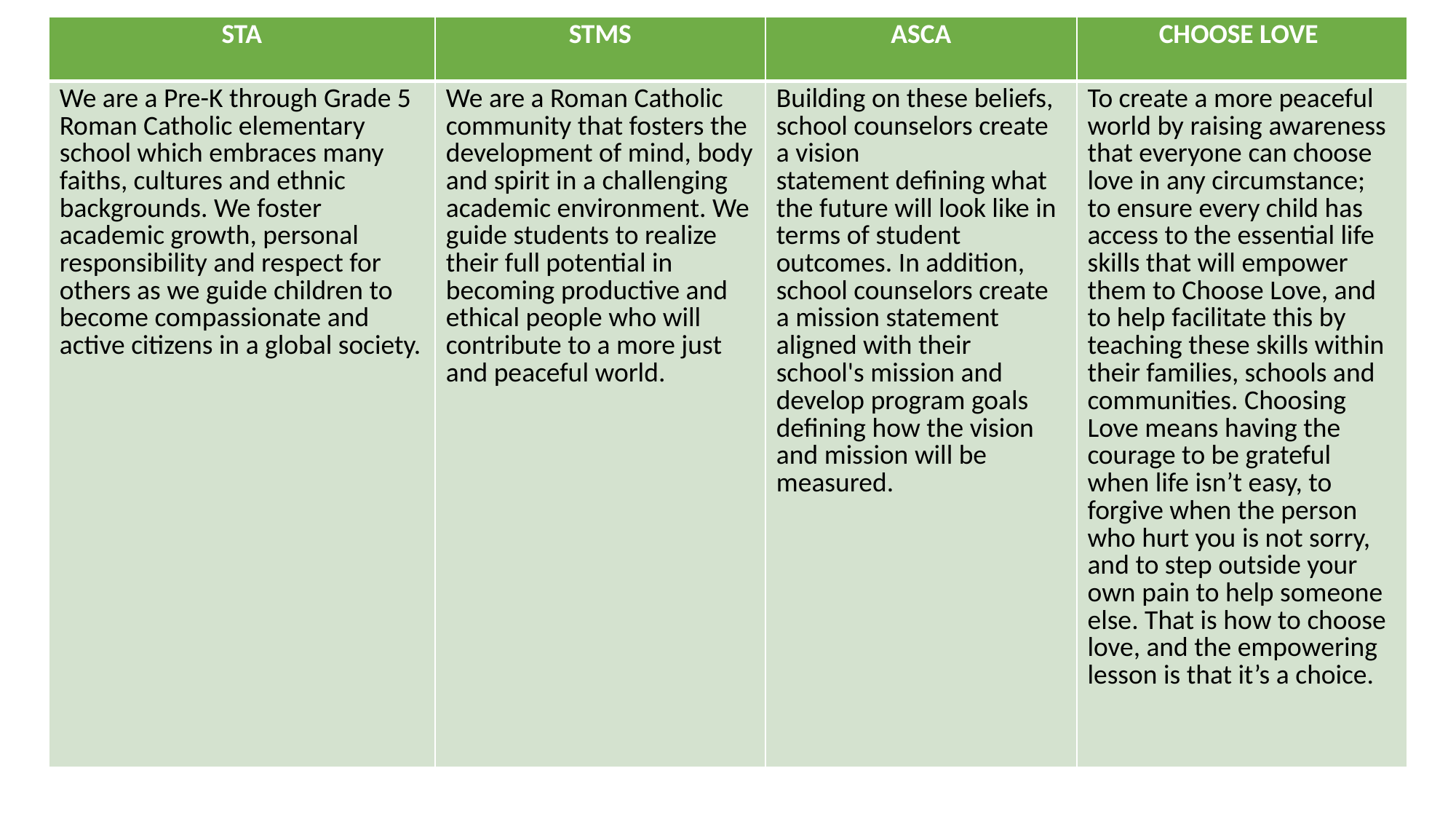

| STA | STMS | ASCA | CHOOSE LOVE |
| --- | --- | --- | --- |
| We are a Pre-K through Grade 5 Roman Catholic elementary school which embraces many faiths, cultures and ethnic backgrounds. We foster academic growth, personal responsibility and respect for others as we guide children to become compassionate and active citizens in a global society. | We are a Roman Catholic community that fosters the development of mind, body and spirit in a challenging academic environment. We guide students to realize their full potential in becoming productive and ethical people who will contribute to a more just and peaceful world. | Building on these beliefs, school counselors create a vision statement defining what the future will look like in terms of student outcomes. In addition, school counselors create a mission statement aligned with their school's mission and develop program goals defining how the vision and mission will be measured. | To create a more peaceful world by raising awareness that everyone can choose love in any circumstance; to ensure every child has access to the essential life skills that will empower them to Choose Love, and to help facilitate this by teaching these skills within their families, schools and communities. Choosing Love means having the courage to be grateful when life isn’t easy, to forgive when the person who hurt you is not sorry, and to step outside your own pain to help someone else. That is how to choose love, and the empowering lesson is that it’s a choice. |